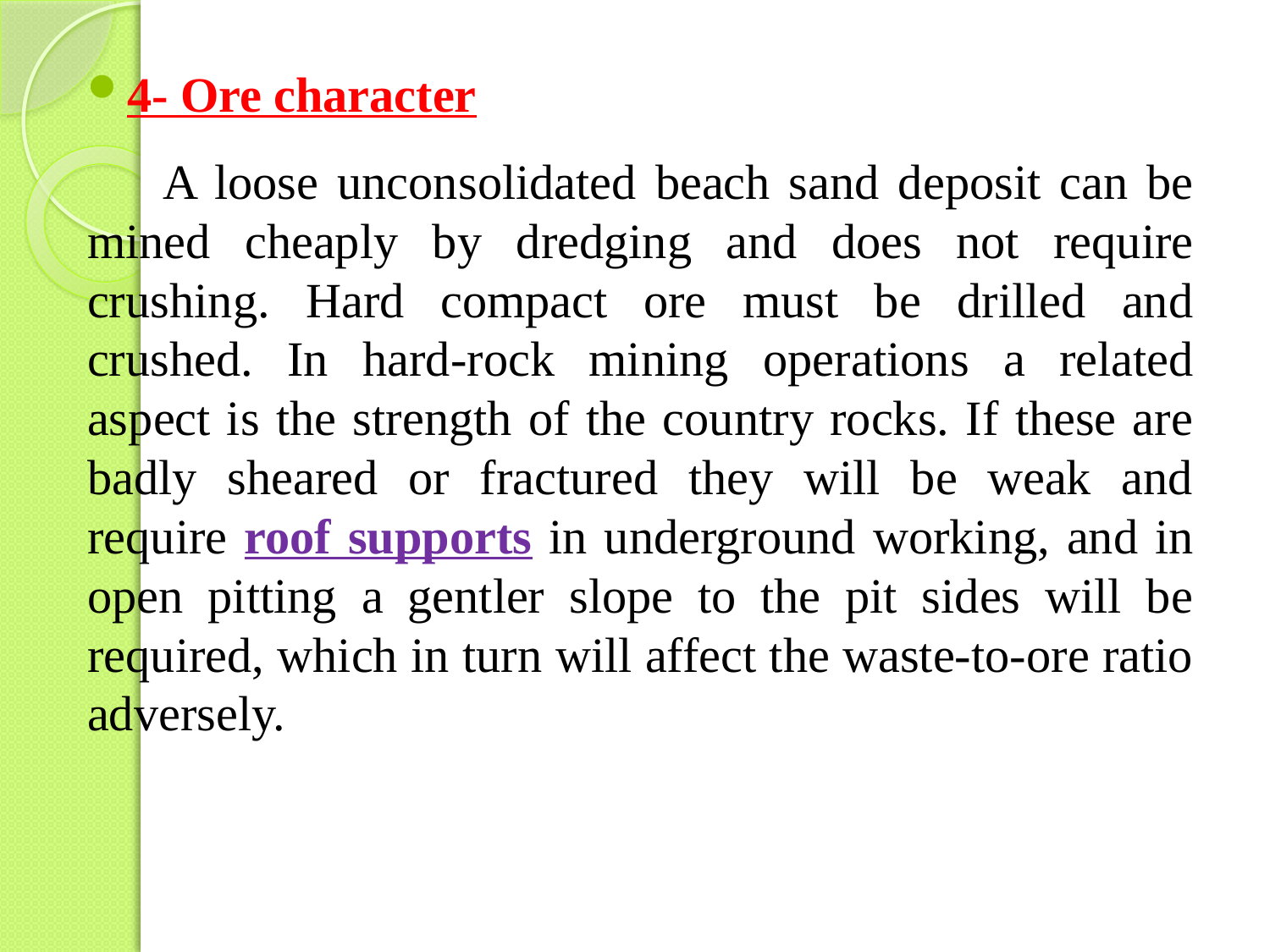

4- Ore character
    A loose unconsolidated beach sand deposit can be mined cheaply by dredging and does not require crushing. Hard compact ore must be drilled and crushed. In hard-rock mining operations a related aspect is the strength of the country rocks. If these are badly sheared or fractured they will be weak and require roof supports in underground working, and in open pitting a gentler slope to the pit sides will be required, which in turn will affect the waste-to-ore ratio adversely.